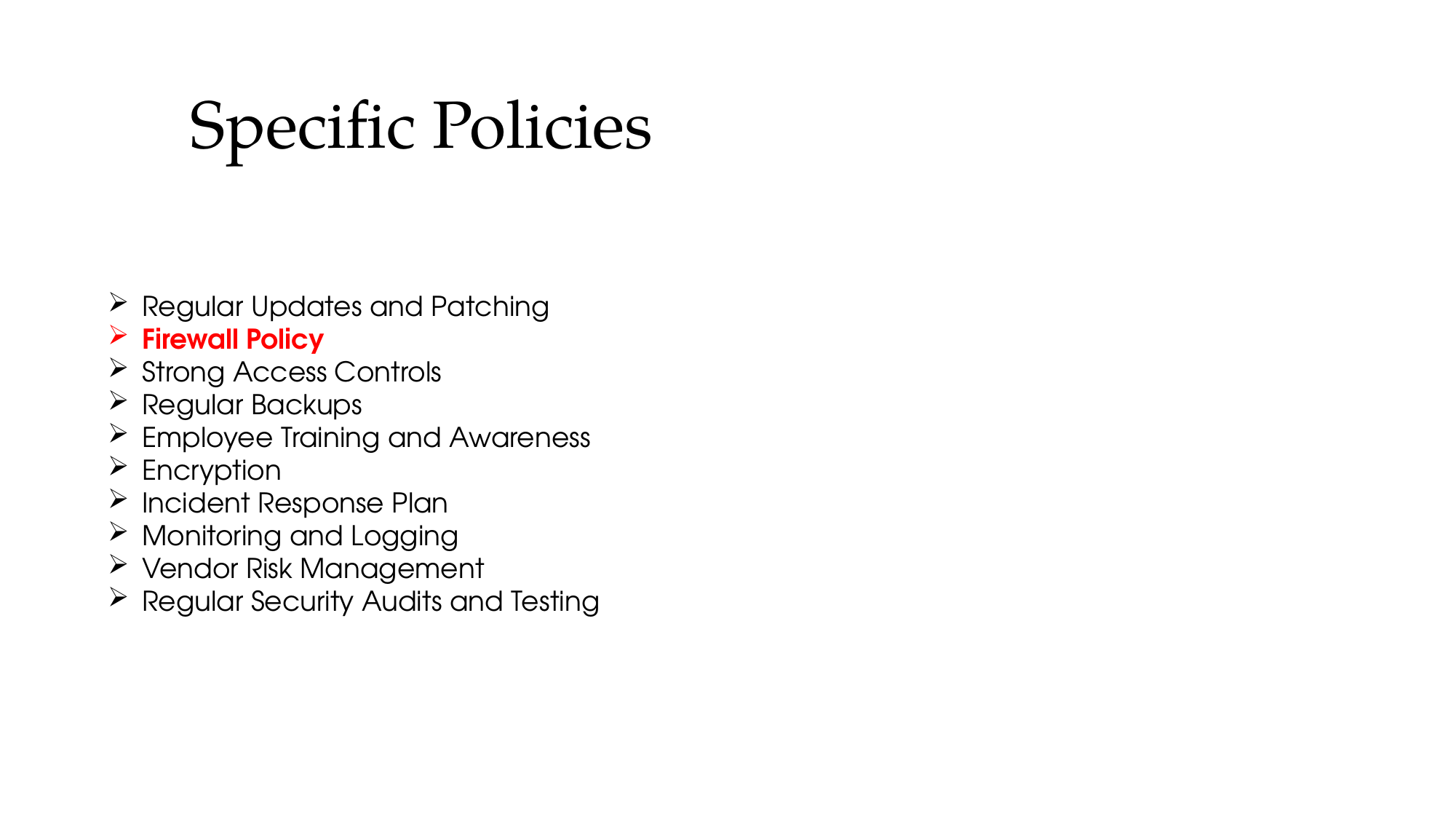

Specific Policies

Regular Updates and Patching
Firewall Policy
Strong Access Controls
Regular Backups
Employee Training and Awareness
Encryption
Incident Response Plan
Monitoring and Logging
Vendor Risk Management
Regular Security Audits and Testing